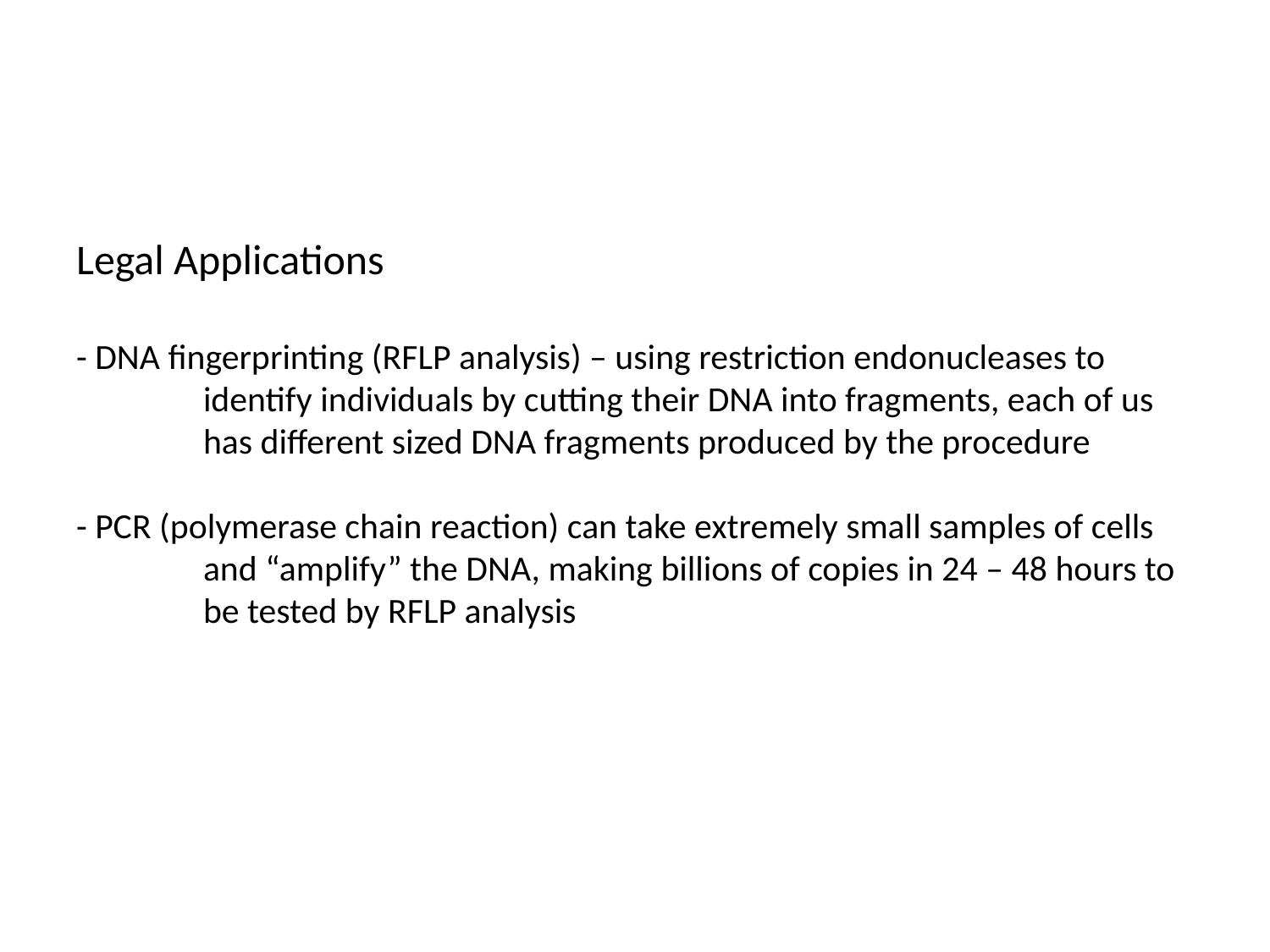

# Legal Applications - DNA fingerprinting (RFLP analysis) – using restriction endonucleases to 	identify individuals by cutting their DNA into fragments, each of us 	has different sized DNA fragments produced by the procedure - PCR (polymerase chain reaction) can take extremely small samples of cells 	and “amplify” the DNA, making billions of copies in 24 – 48 hours to 	be tested by RFLP analysis